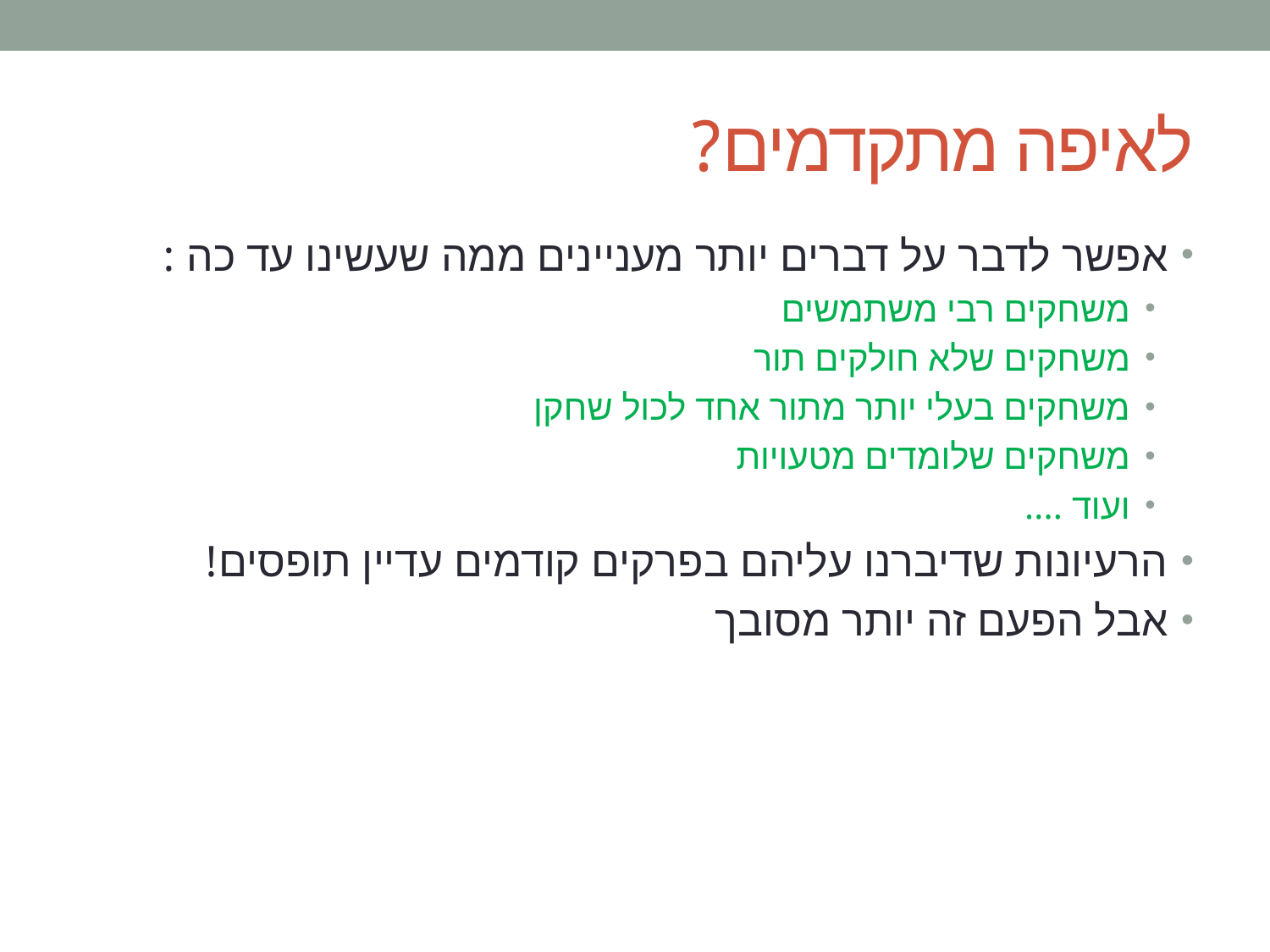

# לאיפה מתקדמים?
אפשר לדבר על דברים יותר מעניינים ממה שעשינו עד כה :
משחקים רבי משתמשים
משחקים שלא חולקים תור
משחקים בעלי יותר מתור אחד לכול שחקן
משחקים שלומדים מטעויות
ועוד ....
הרעיונות שדיברנו עליהם בפרקים קודמים עדיין תופסים!
אבל הפעם זה יותר מסובך